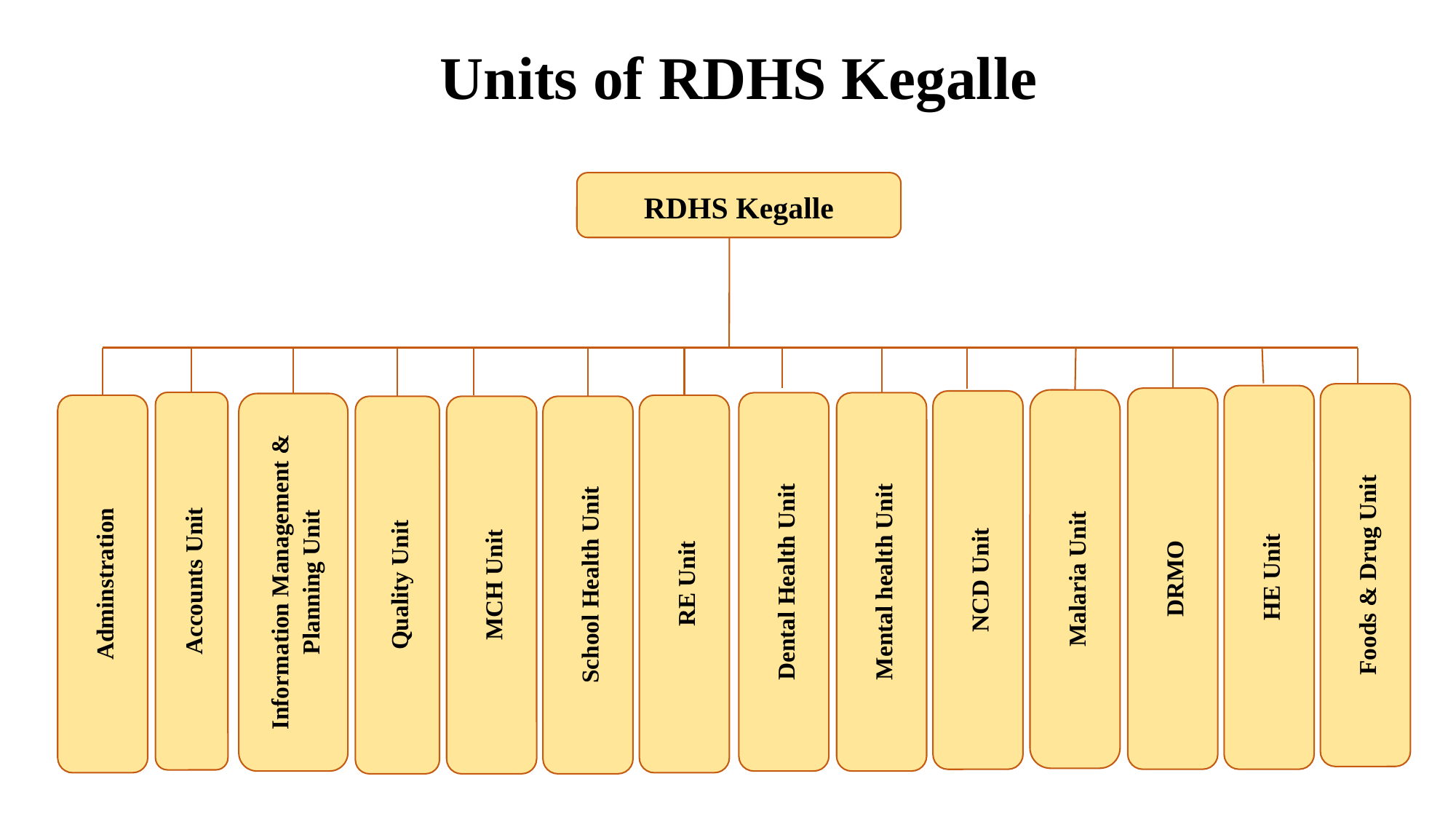

Units of RDHS Kegalle

RDHS Kegalle
Foods & Drug Unit
HE Unit
DRMO
Malaria Unit
NCD Unit
Dental Health Unit
Mental health Unit
Accounts Unit
Information Management & Planning Unit
Adminstration
RE Unit
Quality Unit
MCH Unit
School Health Unit